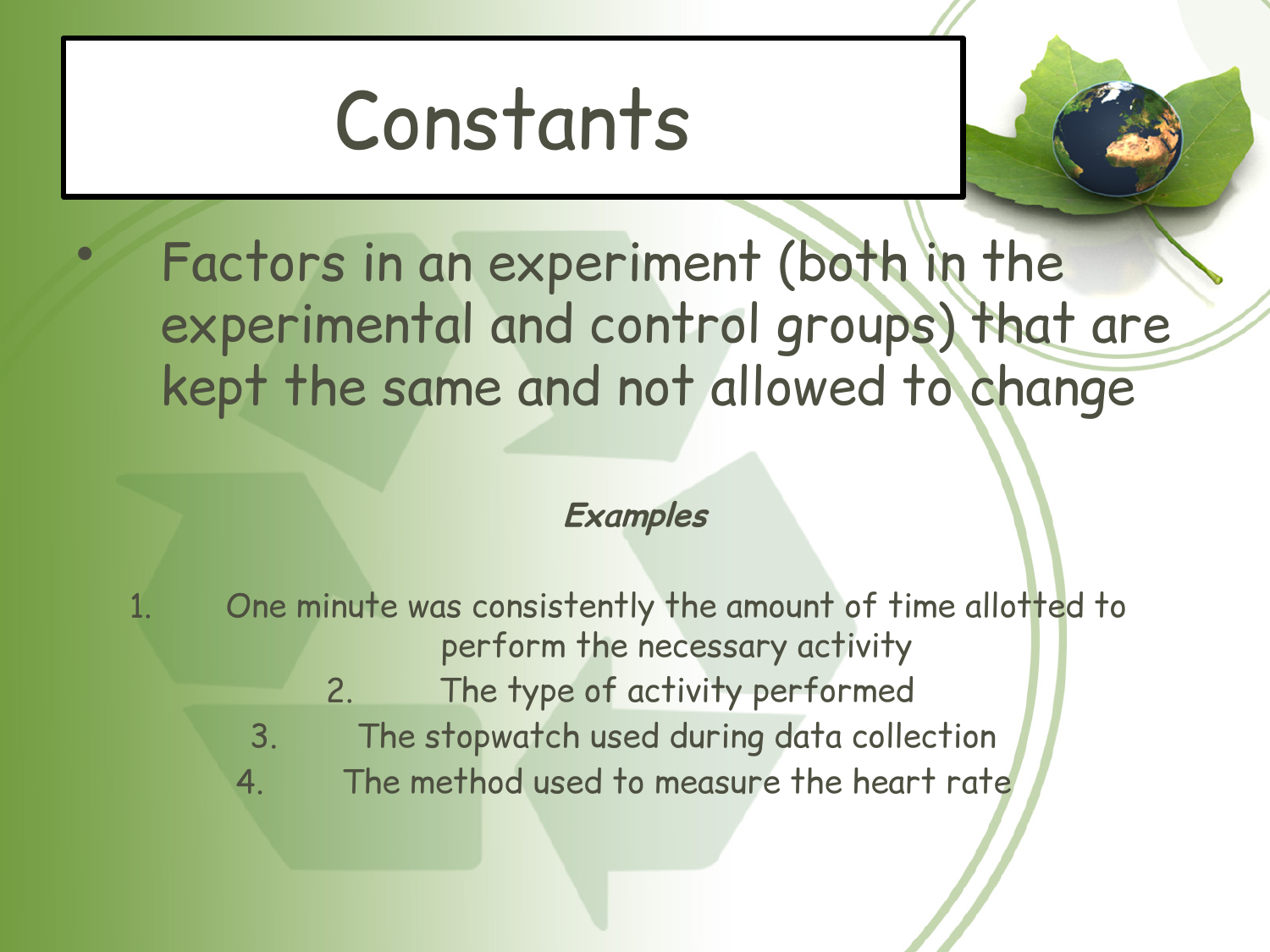

# Constants
Factors in an experiment (both in the experimental and control groups) that are kept the same and not allowed to change

Examples

One minute was consistently the amount of time allotted to perform the necessary activity
The type of activity performed
The stopwatch used during data collection
The method used to measure the heart rate